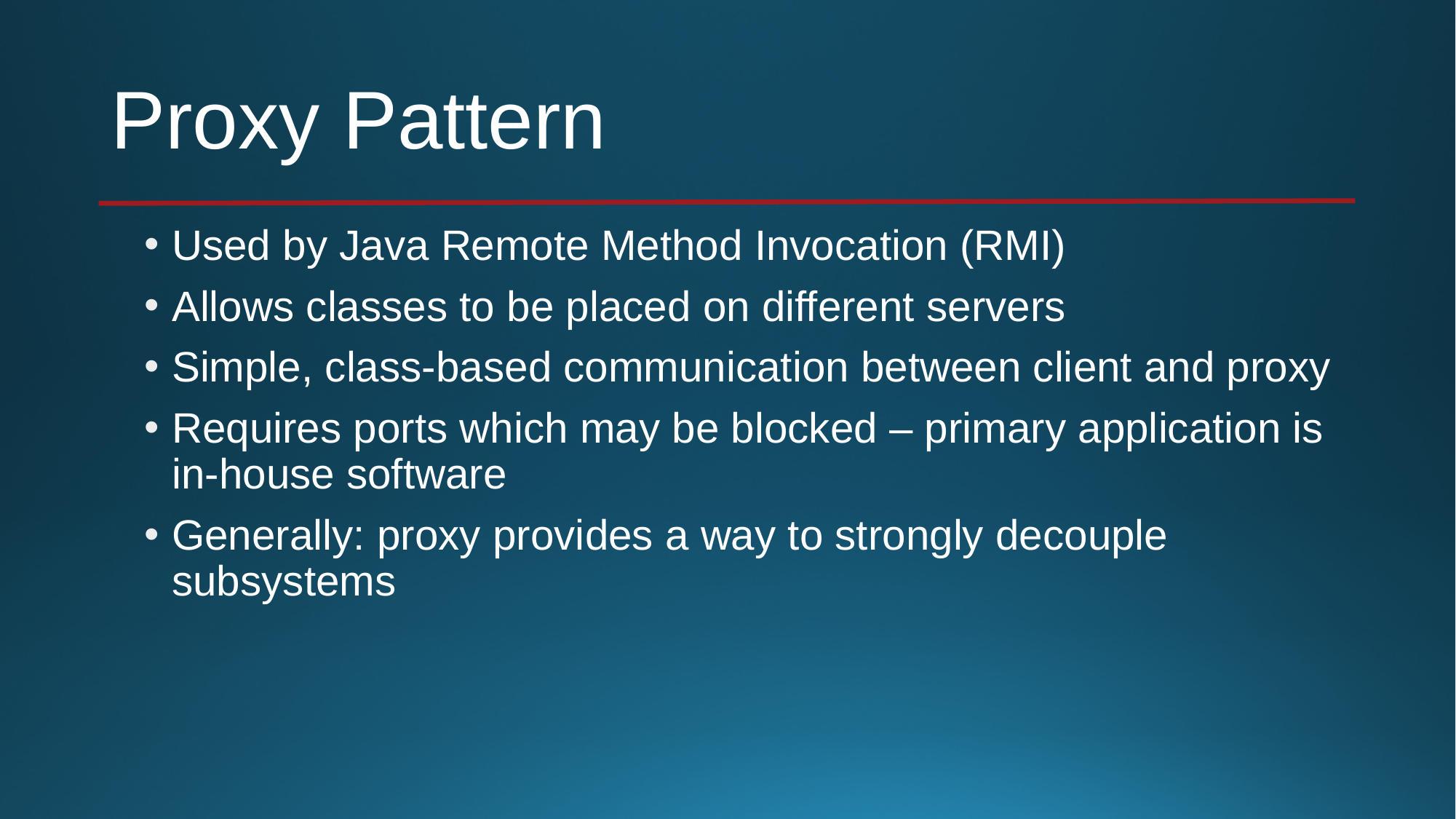

# Proxy Pattern
Used by Java Remote Method Invocation (RMI)
Allows classes to be placed on different servers
Simple, class-based communication between client and proxy
Requires ports which may be blocked – primary application is in-house software
Generally: proxy provides a way to strongly decouple subsystems